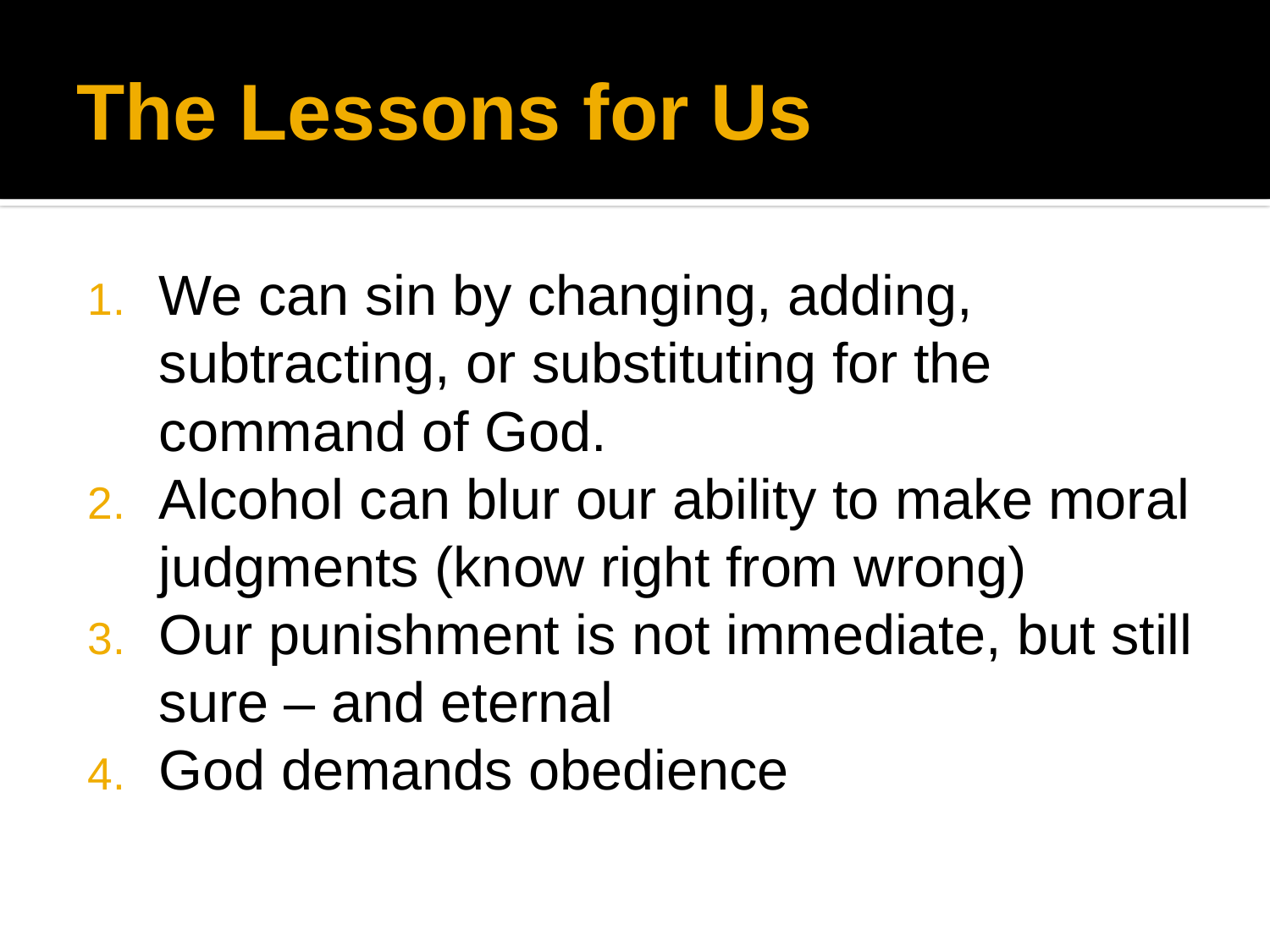

# The Lessons for Us
We can sin by changing, adding, subtracting, or substituting for the command of God.
Alcohol can blur our ability to make moral judgments (know right from wrong)
Our punishment is not immediate, but still sure – and eternal
God demands obedience